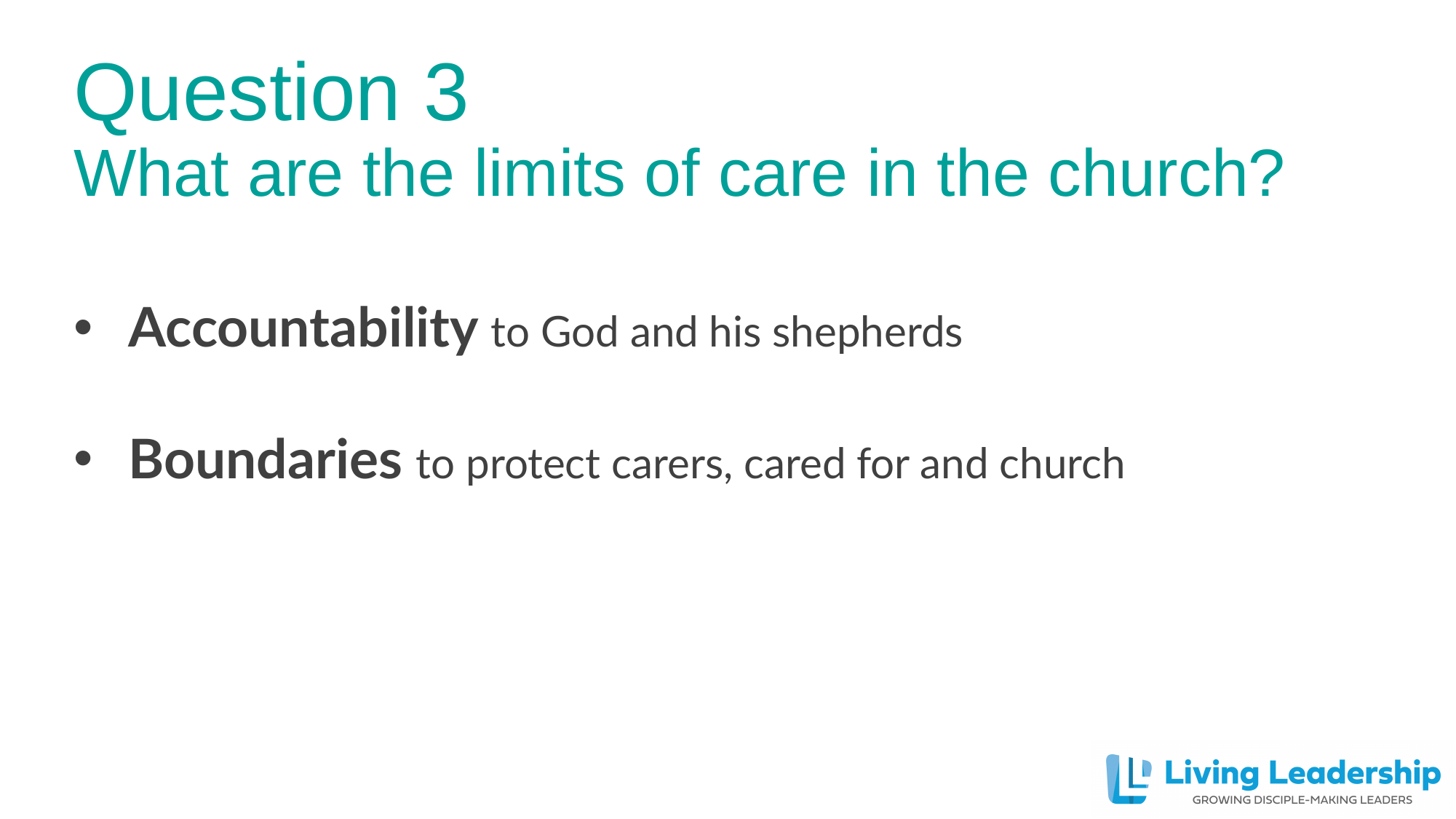

# Question 3 What are the limits of care in the church?
Accountability to God and his shepherds
Boundaries to protect carers, cared for and church